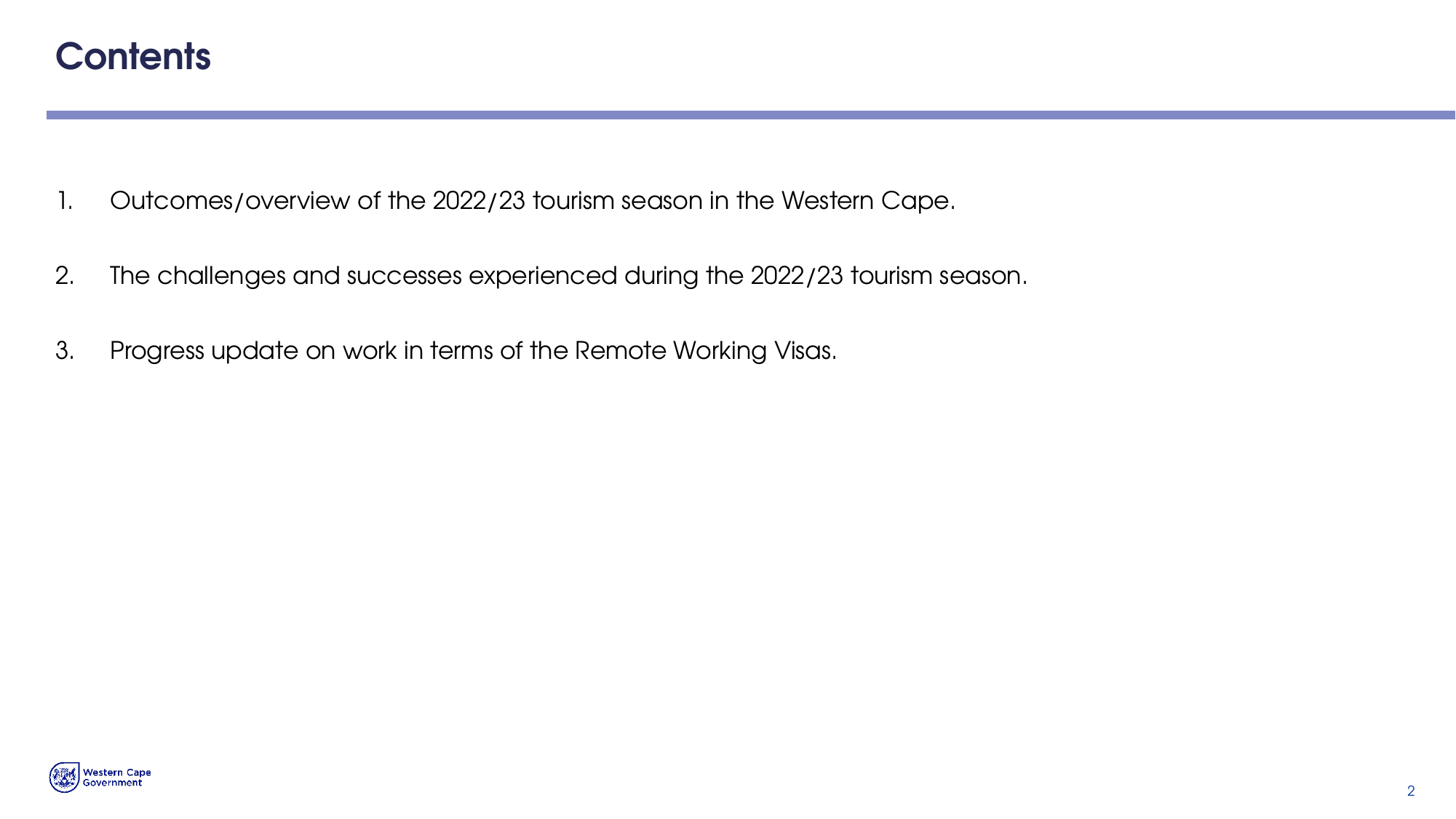

# Contents

Outcomes/overview of the 2022/23 tourism season in the Western Cape.

The challenges and successes experienced during the 2022/23 tourism season.

Progress update on work in terms of the Remote Working Visas.

2